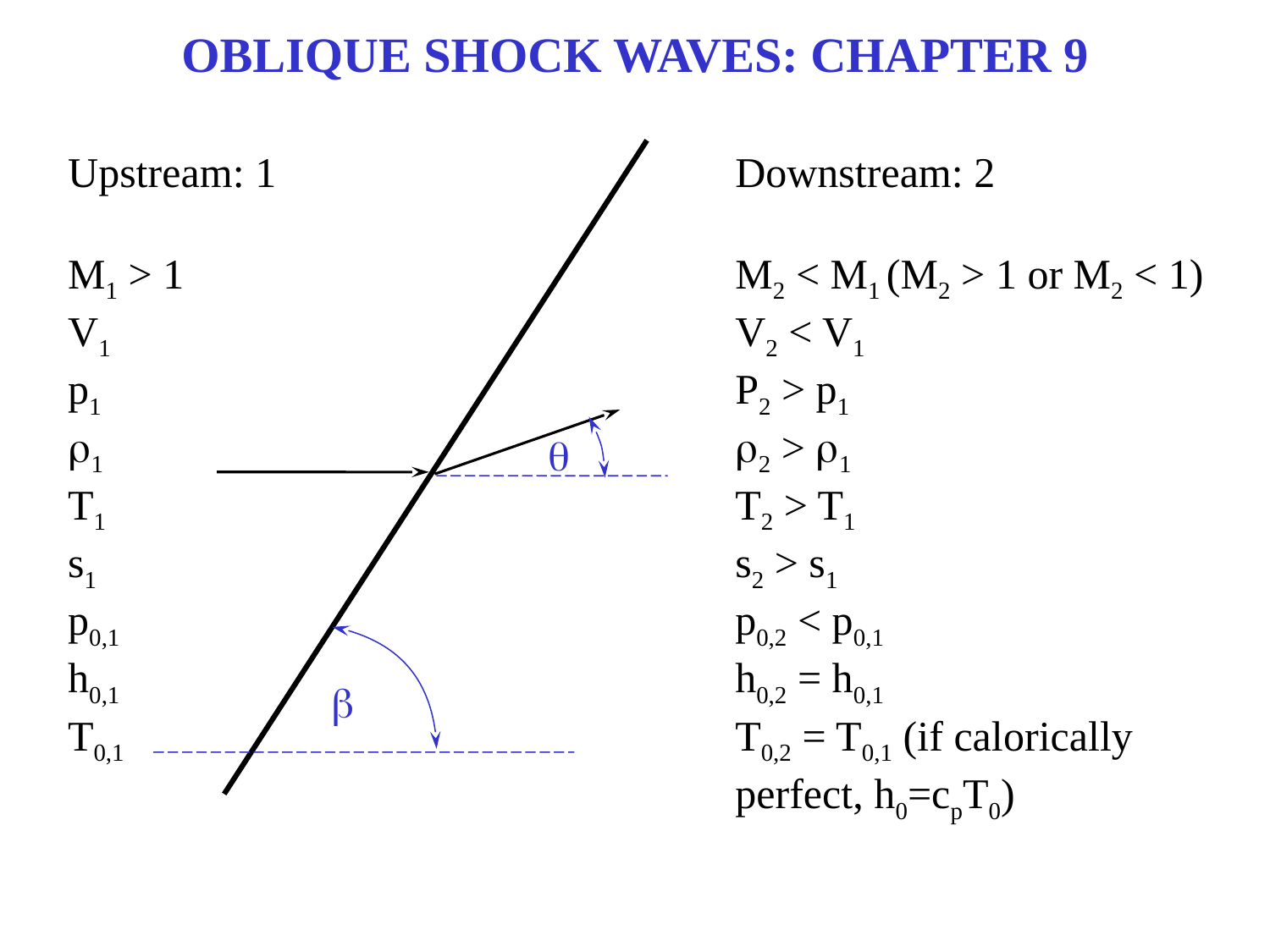

# OBLIQUE SHOCK WAVES: CHAPTER 9
Upstream: 1

M1 > 1
V1
p1
ρ1
T1
s1
p0,1
h0,1
T0,1
Downstream: 2

M2 < M1 (M2 > 1 or M2 < 1)
V2 < V1
P2 > p1
ρ2 > ρ1
T2 > T1
s2 > s1
p0,2 < p0,1
h0,2 = h0,1
T0,2 = T0,1 (if calorically perfect, h0=cpT0)

θ

β